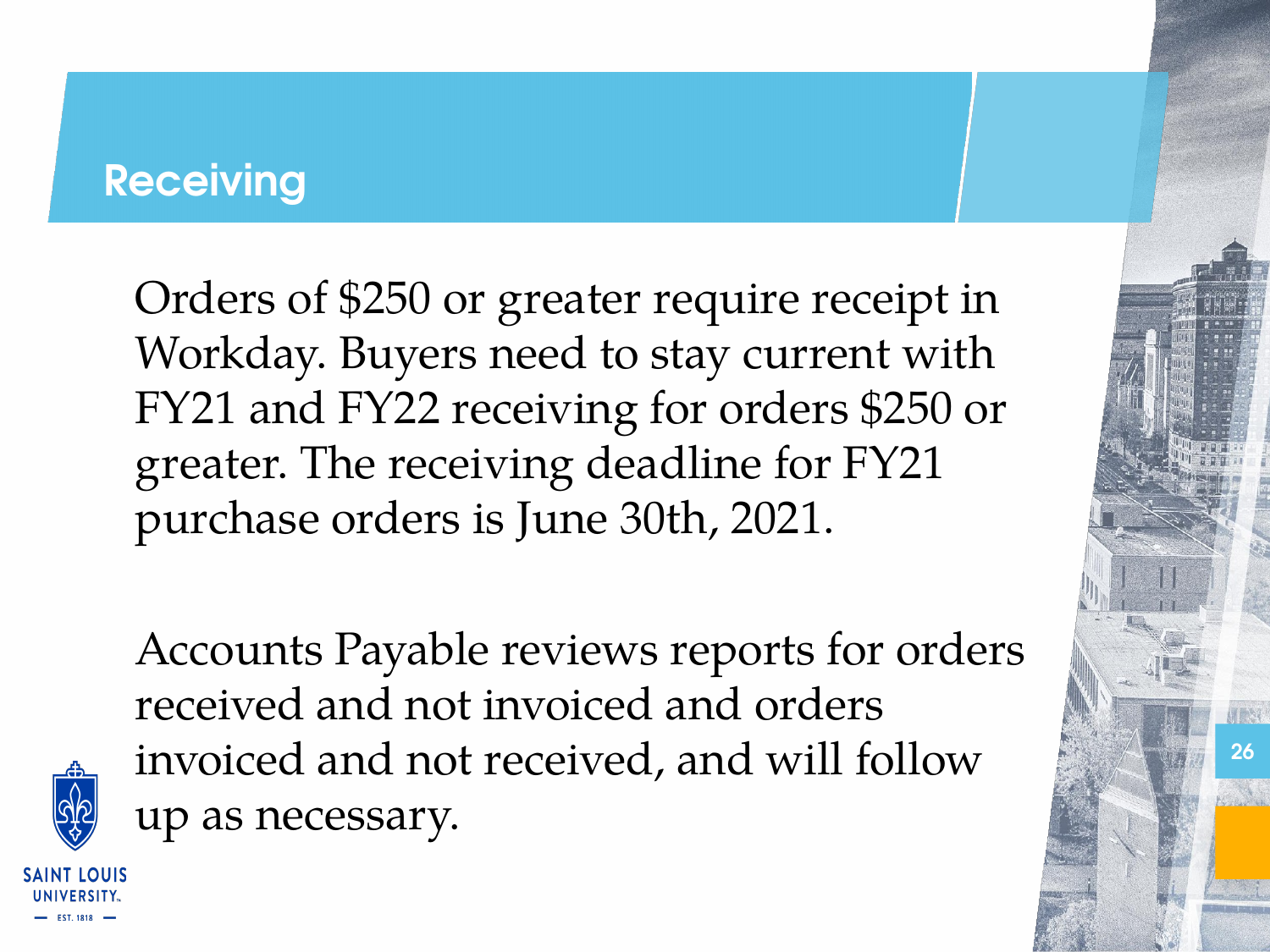

# Receiving
Orders of $250 or greater require receipt in Workday. Buyers need to stay current with FY21 and FY22 receiving for orders $250 or greater. The receiving deadline for FY21 purchase orders is June 30th, 2021.

Accounts Payable reviews reports for orders received and not invoiced and orders invoiced and not received, and will follow up as necessary.
26